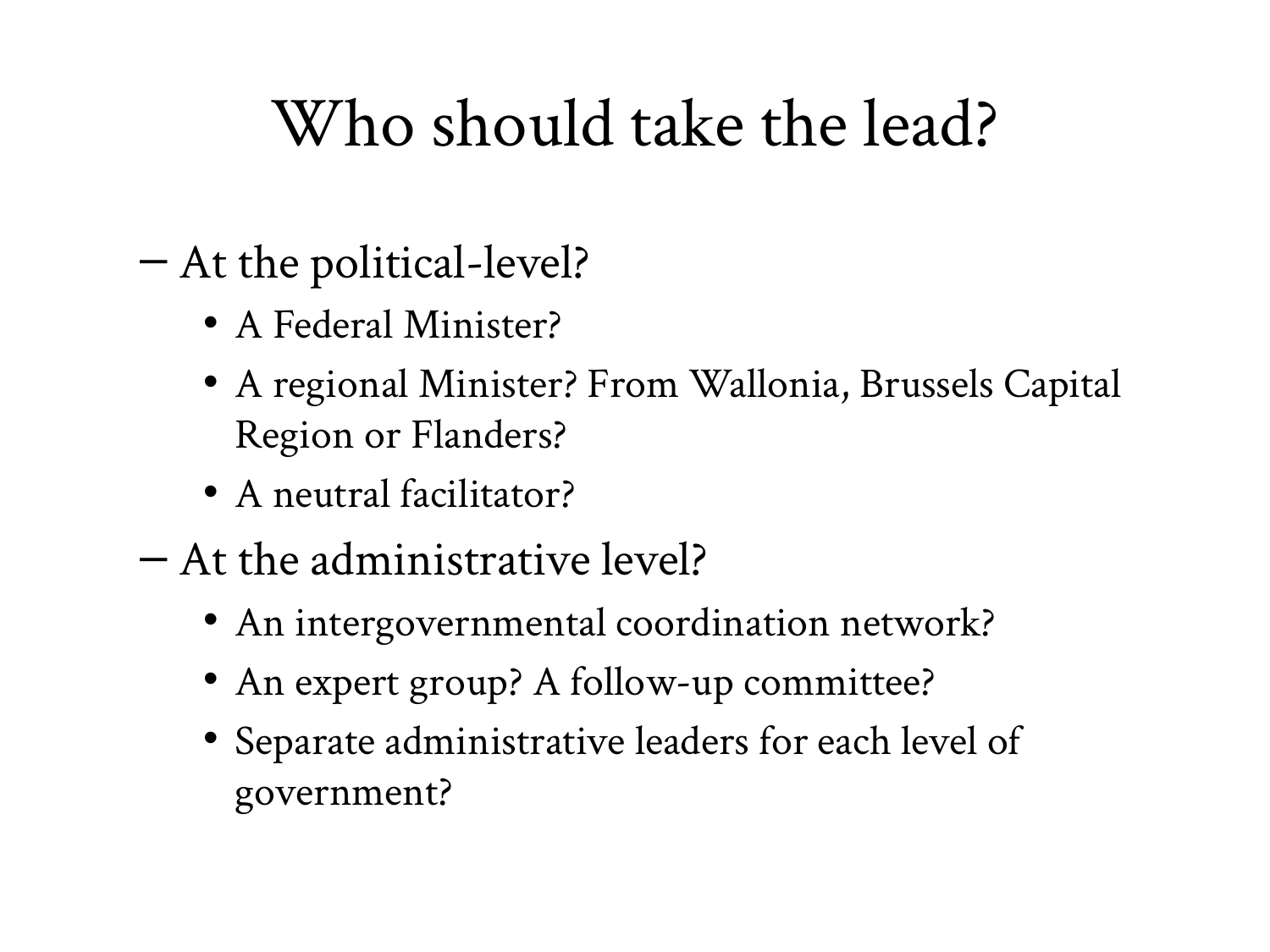

# Who should take the lead?
At the political-level?
A Federal Minister?
A regional Minister? From Wallonia, Brussels Capital Region or Flanders?
A neutral facilitator?
At the administrative level?
An intergovernmental coordination network?
An expert group? A follow-up committee?
Separate administrative leaders for each level of government?